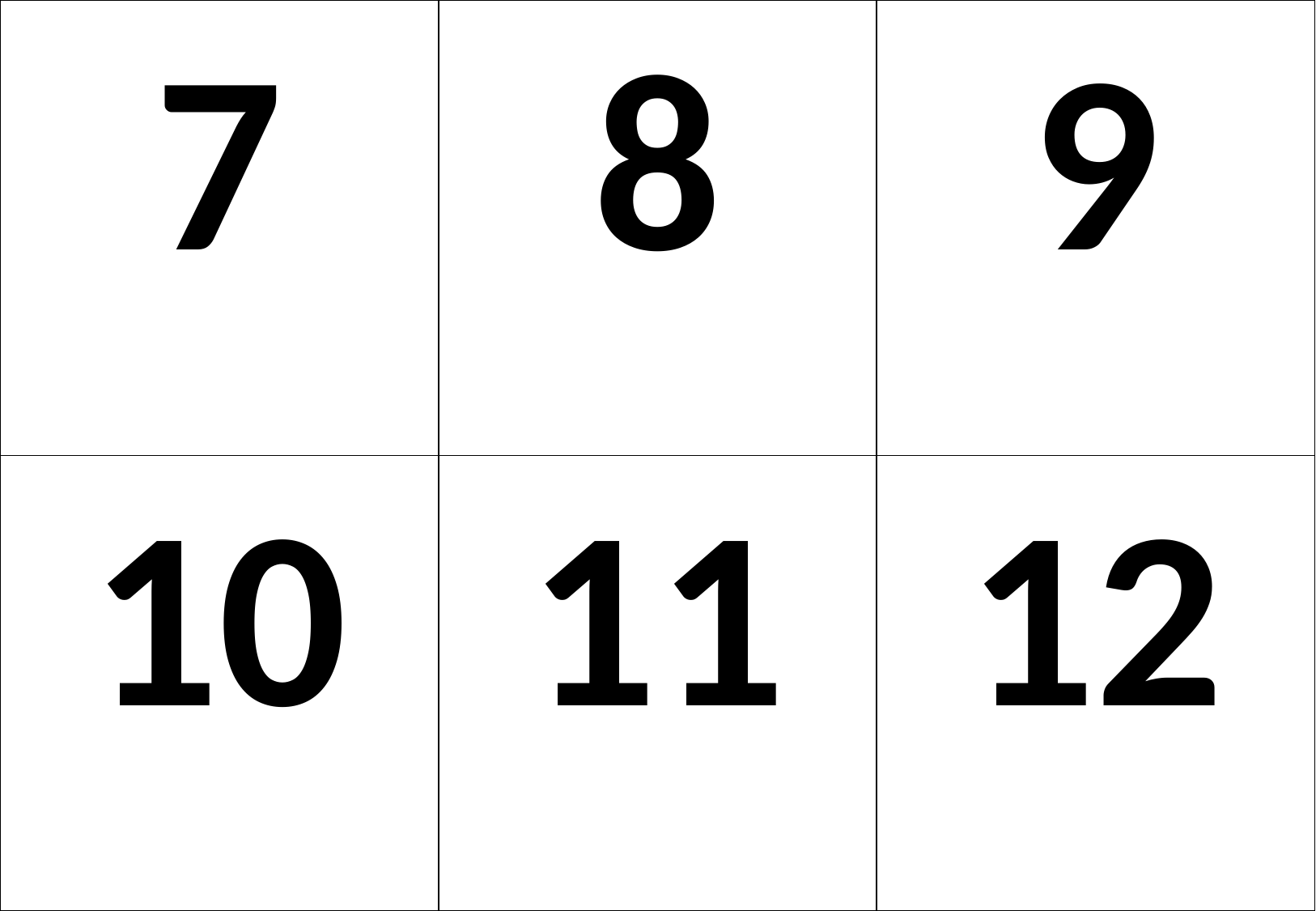

| 7 | 8 | 9 |
| --- | --- | --- |
| 10 | 11 | 12 |